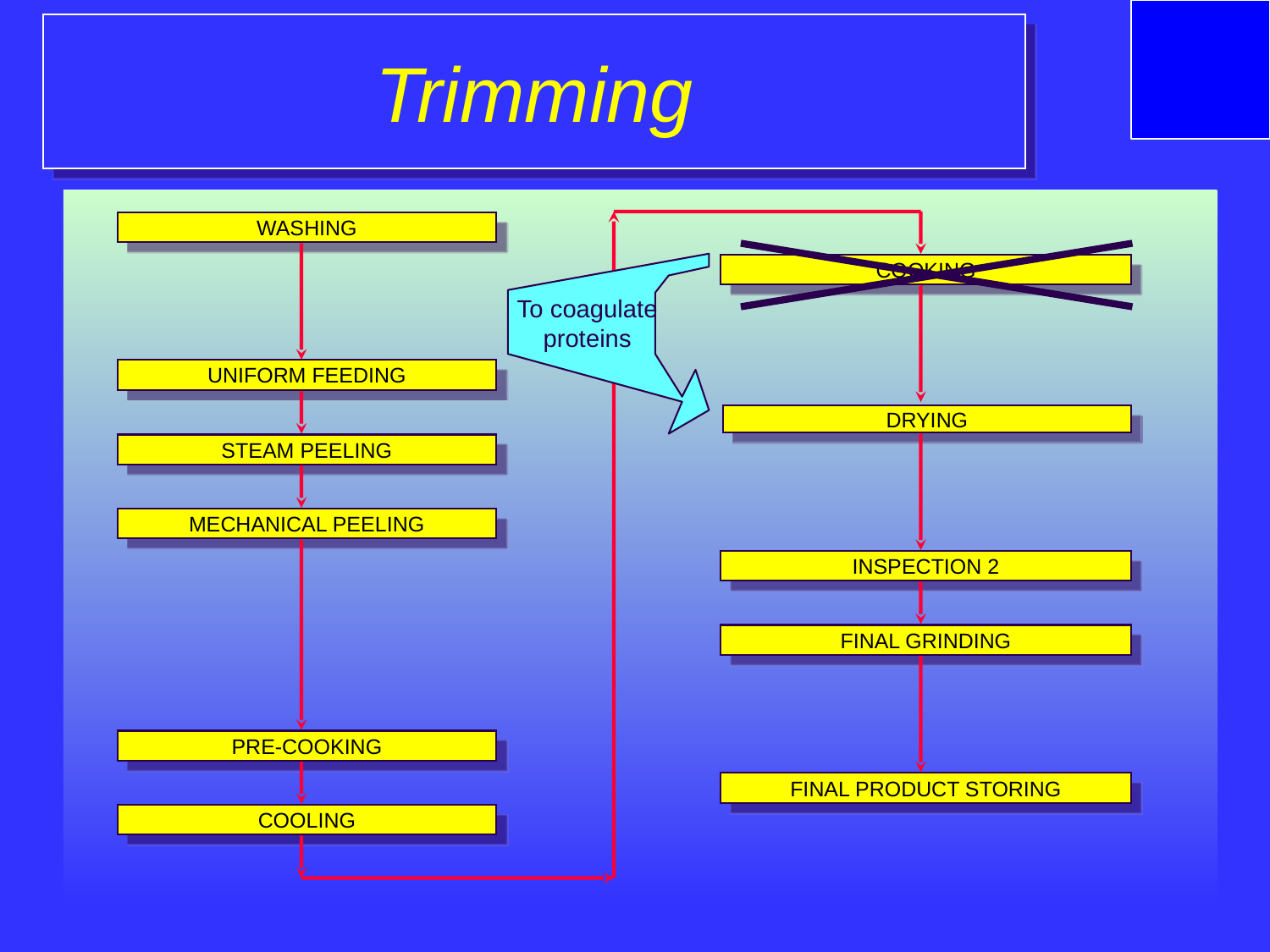

Trimming

WASHING

To coagulate proteins
COOKING

UNIFORM FEEDING

DRYING

STEAM PEELING

MECHANICAL PEELING

INSPECTION 2

FINAL GRINDING

PRE-COOKING

FINAL PRODUCT STORING
COOLING